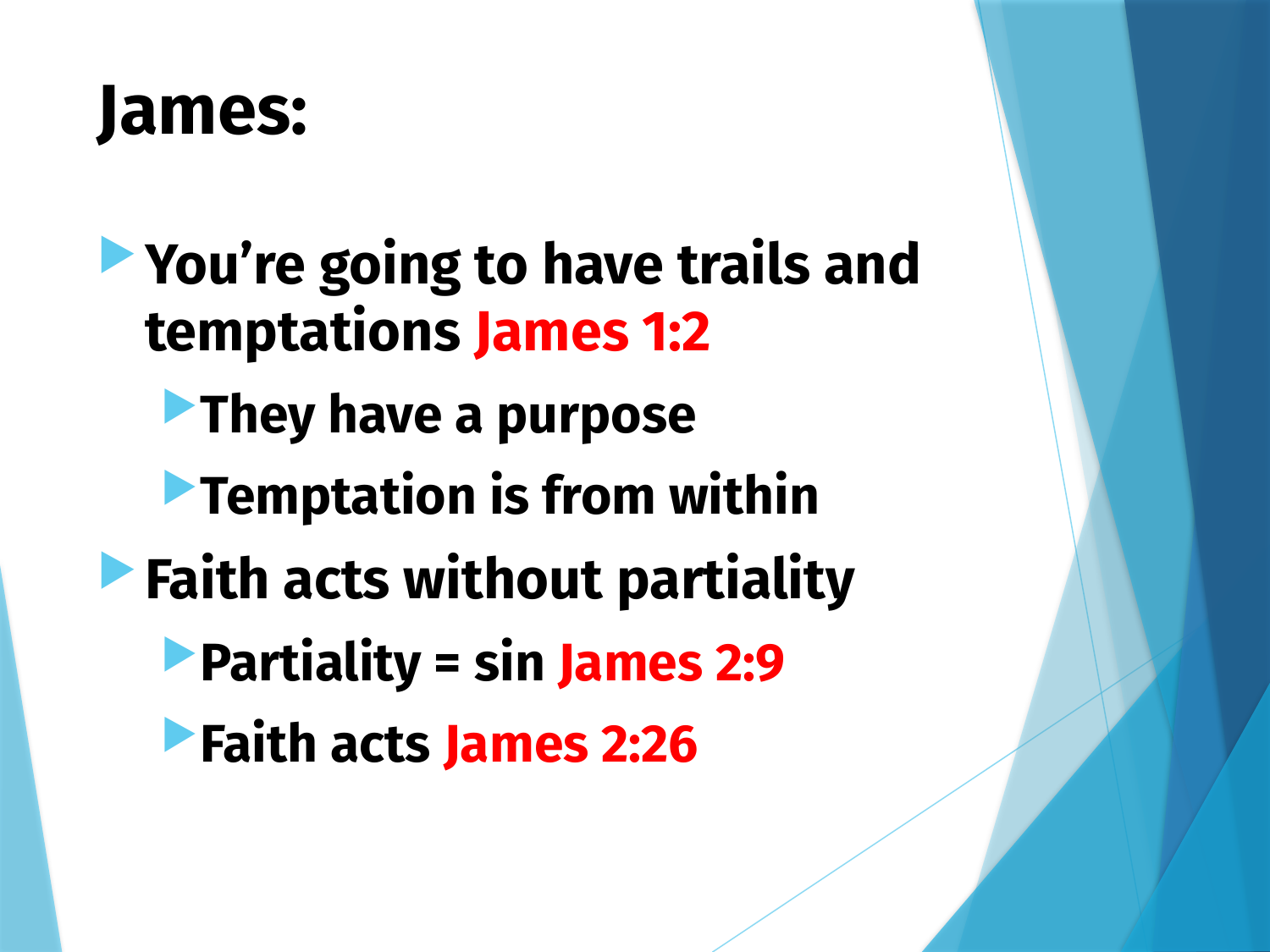

# James:
You’re going to have trails and temptations James 1:2
They have a purpose
Temptation is from within
Faith acts without partiality
Partiality = sin James 2:9
Faith acts James 2:26